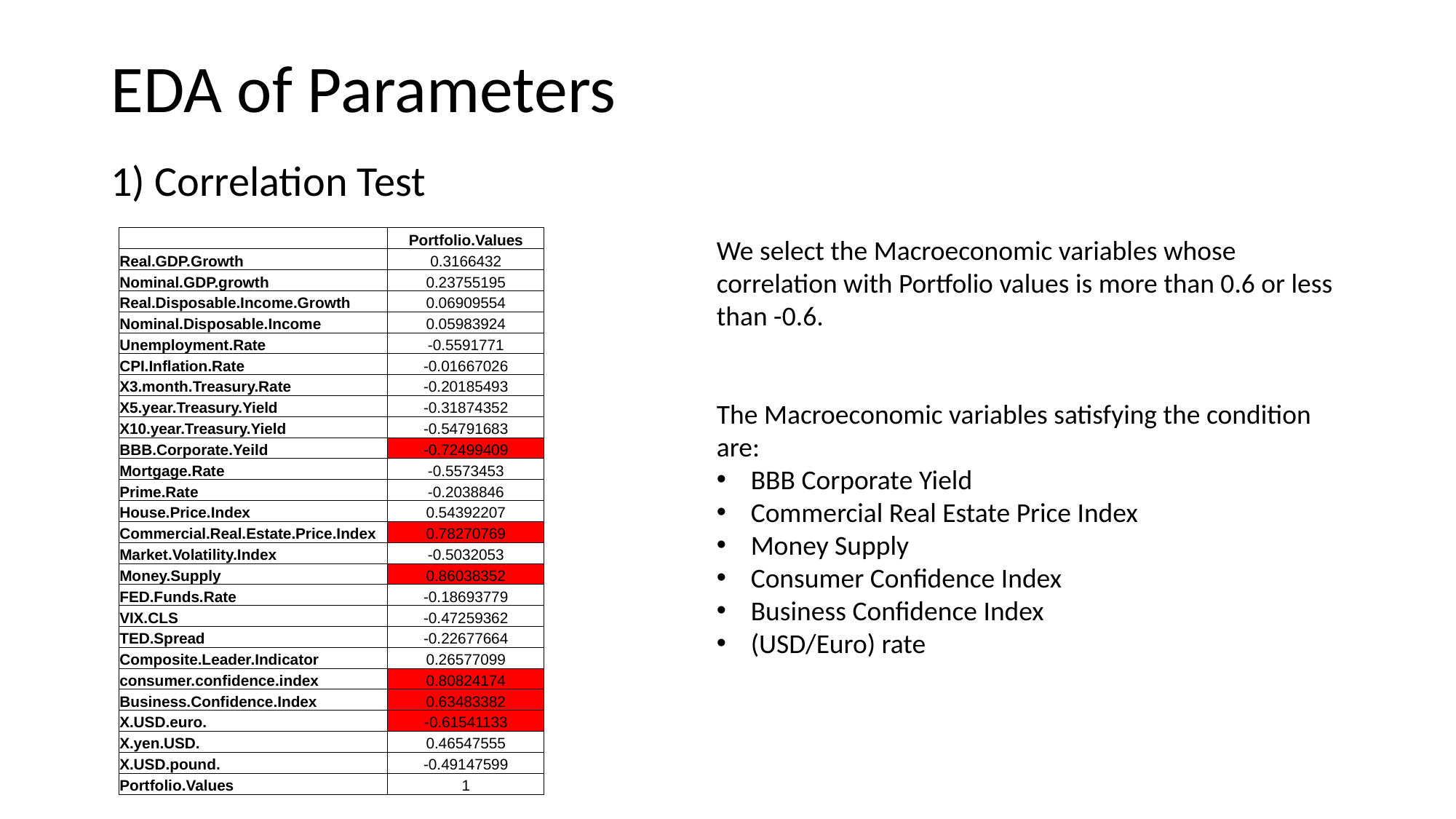

# EDA of Parameters
1) Correlation Test
|  | Portfolio.Values |
| --- | --- |
| Real.GDP.Growth | 0.3166432 |
| Nominal.GDP.growth | 0.23755195 |
| Real.Disposable.Income.Growth | 0.06909554 |
| Nominal.Disposable.Income | 0.05983924 |
| Unemployment.Rate | -0.5591771 |
| CPI.Inflation.Rate | -0.01667026 |
| X3.month.Treasury.Rate | -0.20185493 |
| X5.year.Treasury.Yield | -0.31874352 |
| X10.year.Treasury.Yield | -0.54791683 |
| BBB.Corporate.Yeild | -0.72499409 |
| Mortgage.Rate | -0.5573453 |
| Prime.Rate | -0.2038846 |
| House.Price.Index | 0.54392207 |
| Commercial.Real.Estate.Price.Index | 0.78270769 |
| Market.Volatility.Index | -0.5032053 |
| Money.Supply | 0.86038352 |
| FED.Funds.Rate | -0.18693779 |
| VIX.CLS | -0.47259362 |
| TED.Spread | -0.22677664 |
| Composite.Leader.Indicator | 0.26577099 |
| consumer.confidence.index | 0.80824174 |
| Business.Confidence.Index | 0.63483382 |
| X.USD.euro. | -0.61541133 |
| X.yen.USD. | 0.46547555 |
| X.USD.pound. | -0.49147599 |
| Portfolio.Values | 1 |
We select the Macroeconomic variables whose correlation with Portfolio values is more than 0.6 or less than -0.6.

The Macroeconomic variables satisfying the condition are:
BBB Corporate Yield
Commercial Real Estate Price Index
Money Supply
Consumer Confidence Index
Business Confidence Index
(USD/Euro) rate